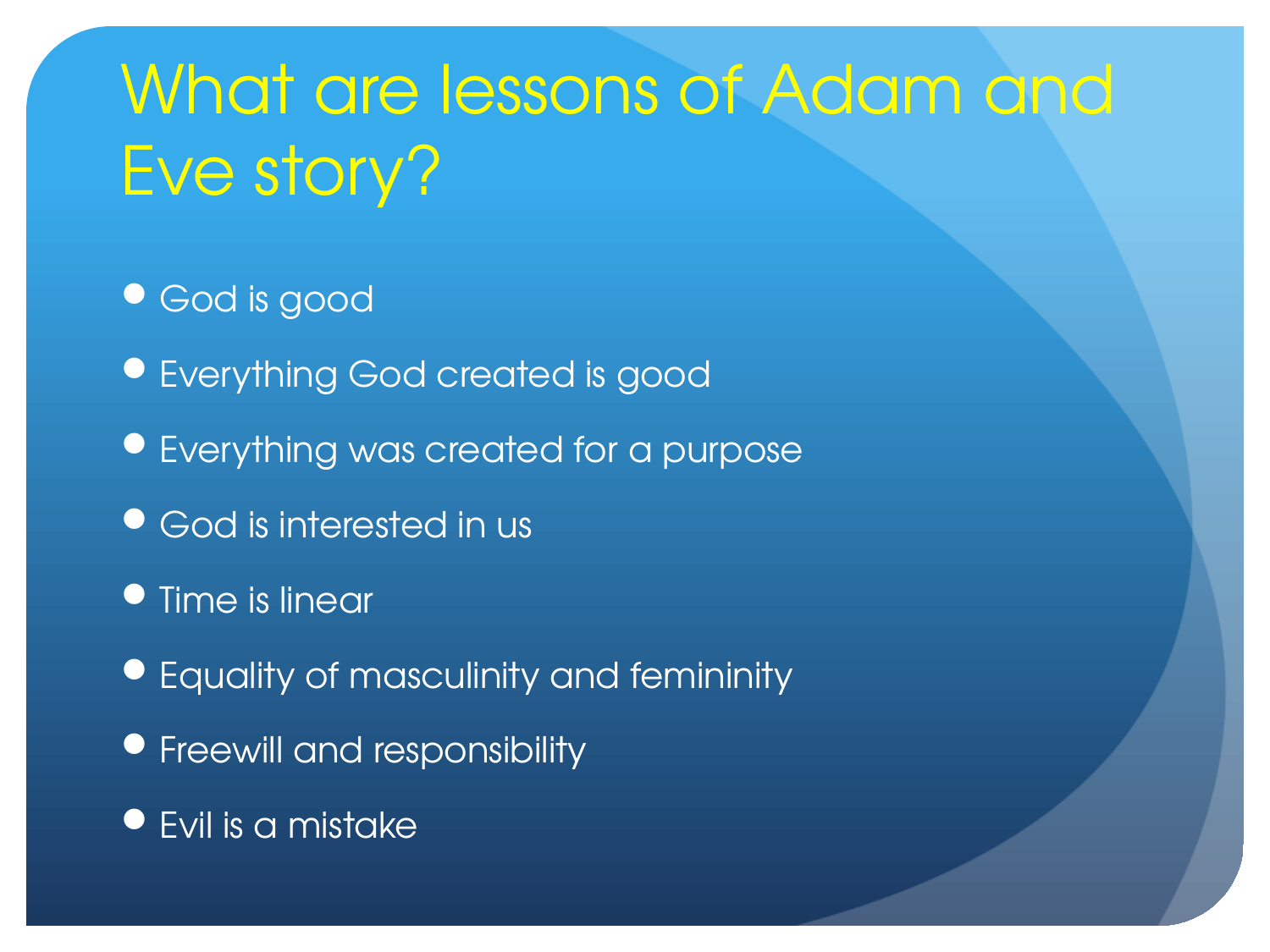

# What are lessons of Adam and Eve story?
God is good
Everything God created is good
Everything was created for a purpose
God is interested in us
Time is linear
Equality of masculinity and femininity
Freewill and responsibility
Evil is a mistake